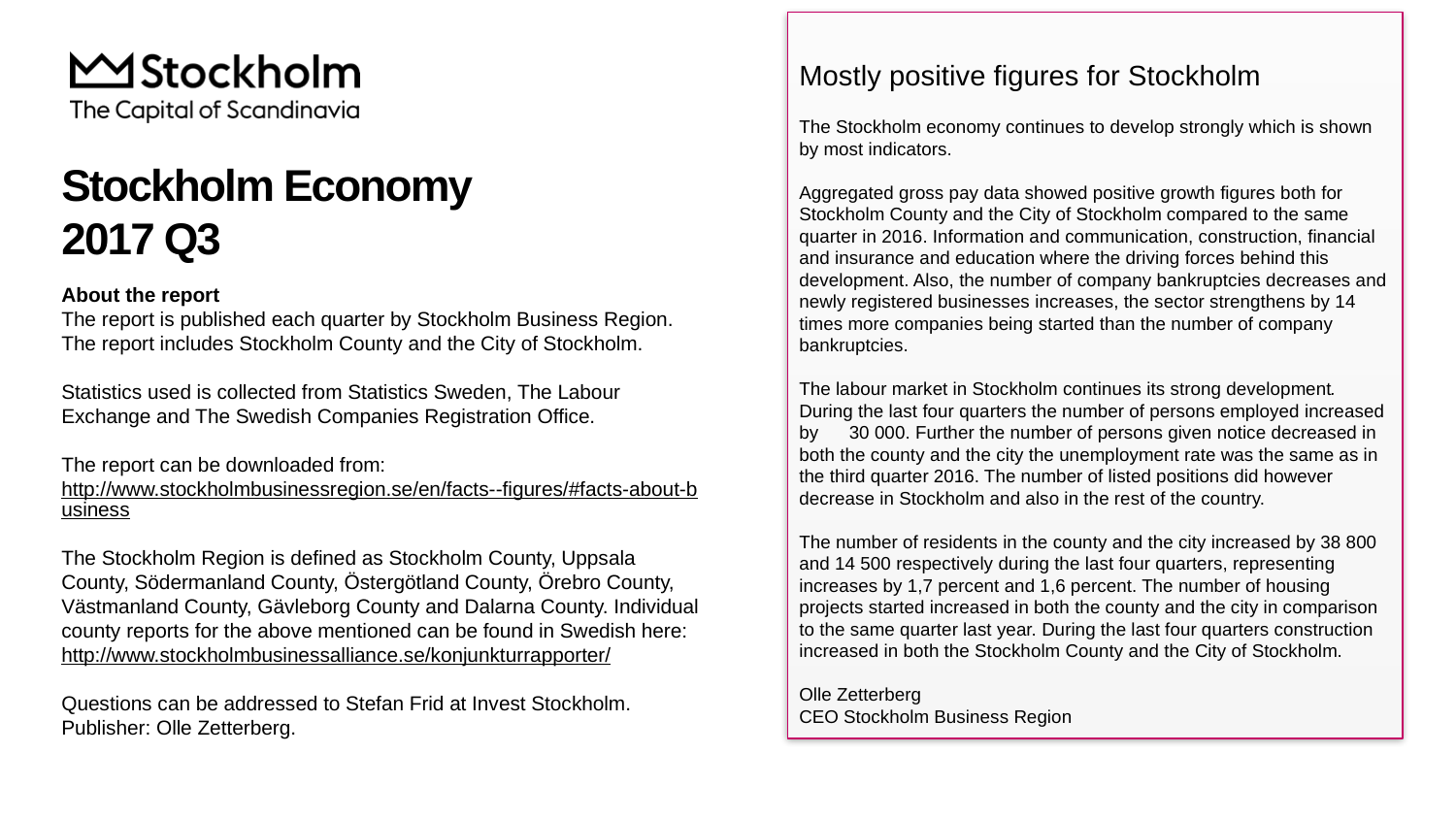

Mostly positive figures for Stockholm
The Stockholm economy continues to develop strongly which is shown by most indicators.

Aggregated gross pay data showed positive growth figures both for Stockholm County and the City of Stockholm compared to the same quarter in 2016. Information and communication, construction, financial and insurance and education where the driving forces behind this development. Also, the number of company bankruptcies decreases and newly registered businesses increases, the sector strengthens by 14 times more companies being started than the number of company bankruptcies.
The labour market in Stockholm continues its strong development. During the last four quarters the number of persons employed increased by      30 000. Further the number of persons given notice decreased in both the county and the city the unemployment rate was the same as in the third quarter 2016. The number of listed positions did however decrease in Stockholm and also in the rest of the country.
The number of residents in the county and the city increased by 38 800 and 14 500 respectively during the last four quarters, representing increases by 1,7 percent and 1,6 percent. The number of housing projects started increased in both the county and the city in comparison to the same quarter last year. During the last four quarters construction increased in both the Stockholm County and the City of Stockholm.

Olle Zetterberg
CEO Stockholm Business Region
# Stockholm Economy 2017 Q3
About the report
The report is published each quarter by Stockholm Business Region.
The report includes Stockholm County and the City of Stockholm.
Statistics used is collected from Statistics Sweden, The Labour Exchange and The Swedish Companies Registration Office.

The report can be downloaded from:
http://www.stockholmbusinessregion.se/en/facts--figures/#facts-about-business

The Stockholm Region is defined as Stockholm County, Uppsala County, Södermanland County, Östergötland County, Örebro County, Västmanland County, Gävleborg County and Dalarna County. Individual county reports for the above mentioned can be found in Swedish here: http://www.stockholmbusinessalliance.se/konjunkturrapporter/
Questions can be addressed to Stefan Frid at Invest Stockholm. Publisher: Olle Zetterberg.